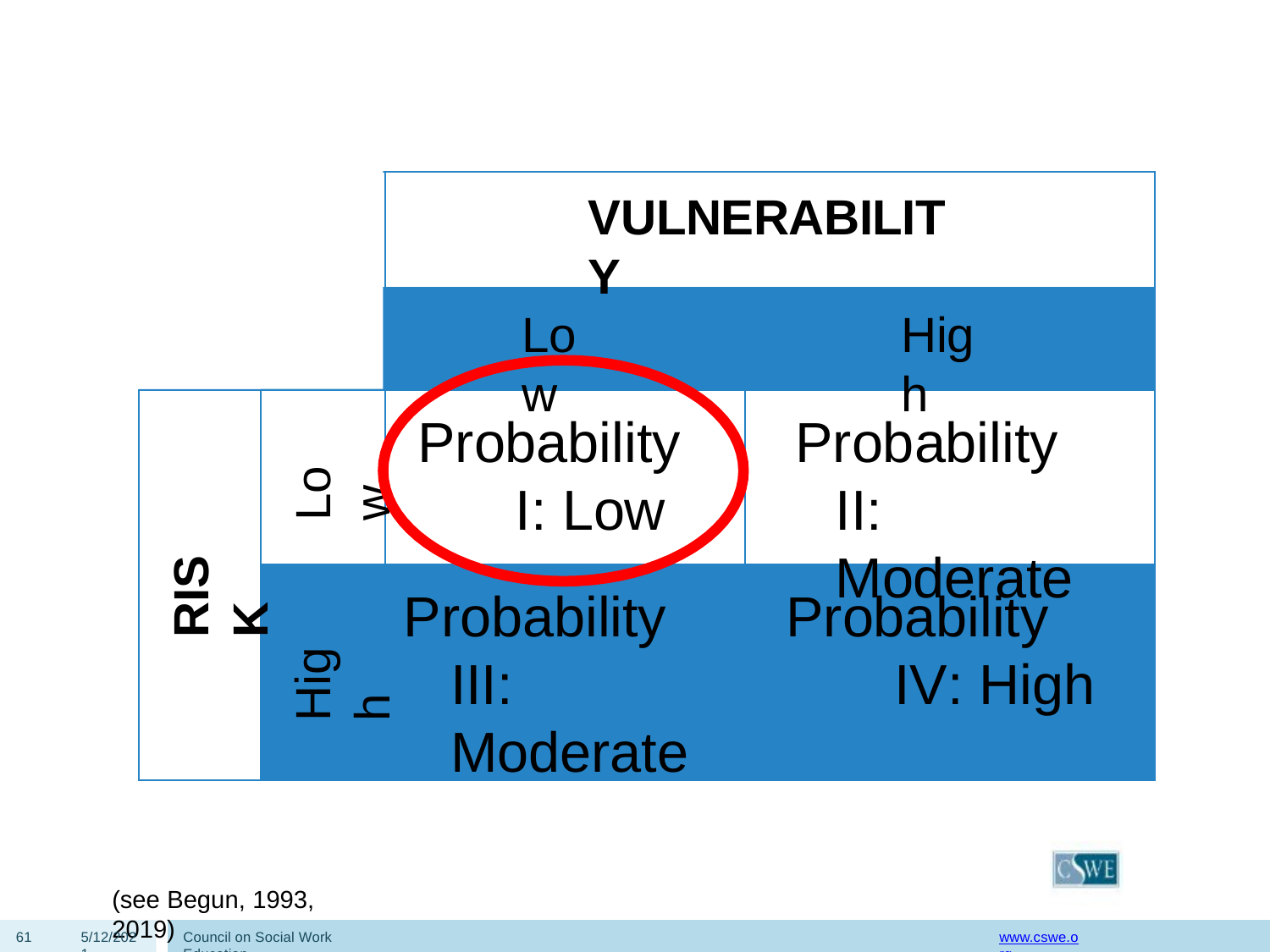

VULNERABILITY

Low
High

Probability I: Low
Probability II: Moderate
Low
RISK

Probability III: Moderate
Probability IV: High
High

(see Begun, 1993, 2019)
61
5/12/2021
Council on Social Work Education
www.cswe.org